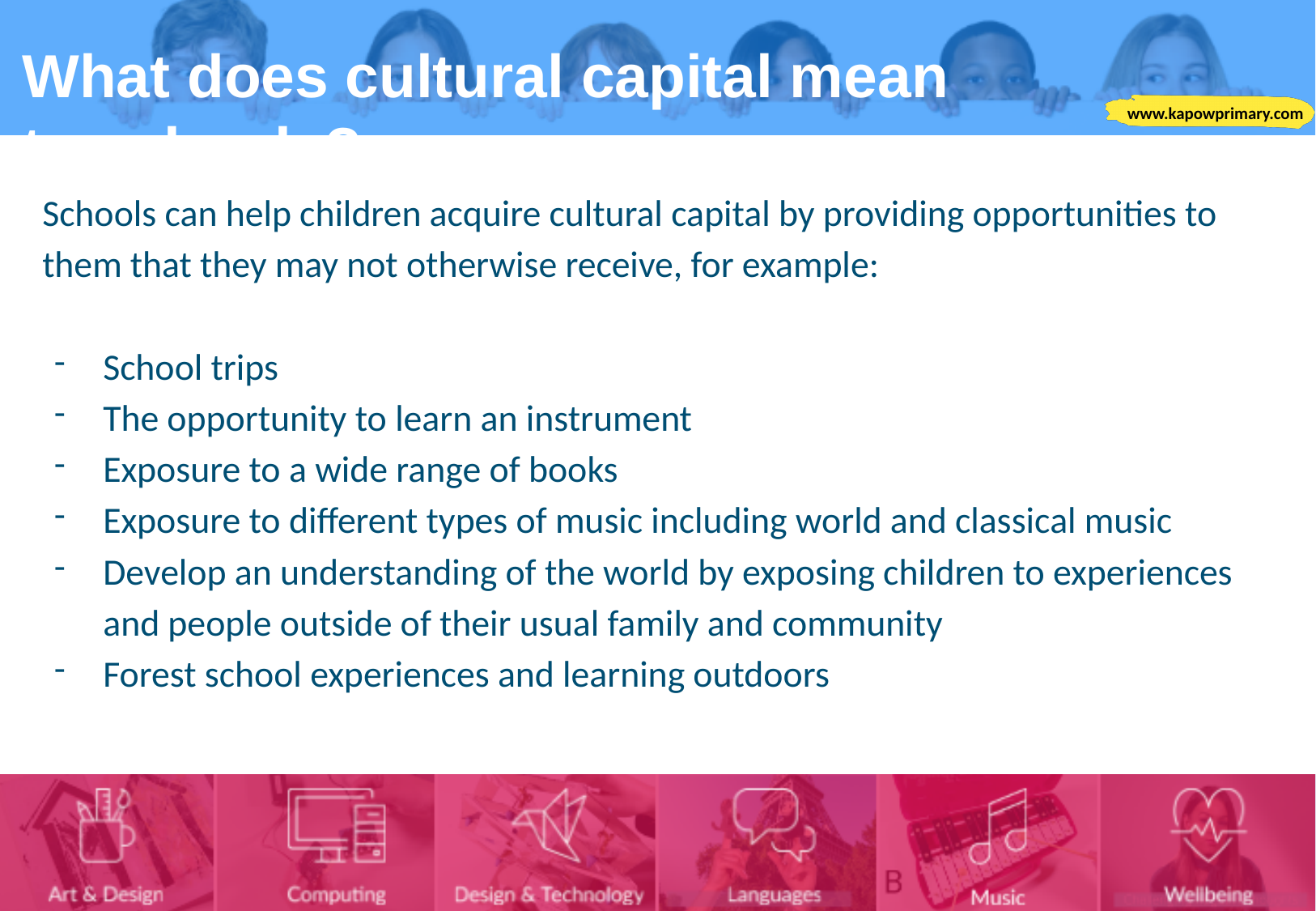

What does cultural capital mean to schools?
Schools can help children acquire cultural capital by providing opportunities to them that they may not otherwise receive, for example:

School trips
The opportunity to learn an instrument
Exposure to a wide range of books
Exposure to different types of music including world and classical music
Develop an understanding of the world by exposing children to experiences and people outside of their usual family and community
Forest school experiences and learning outdoors